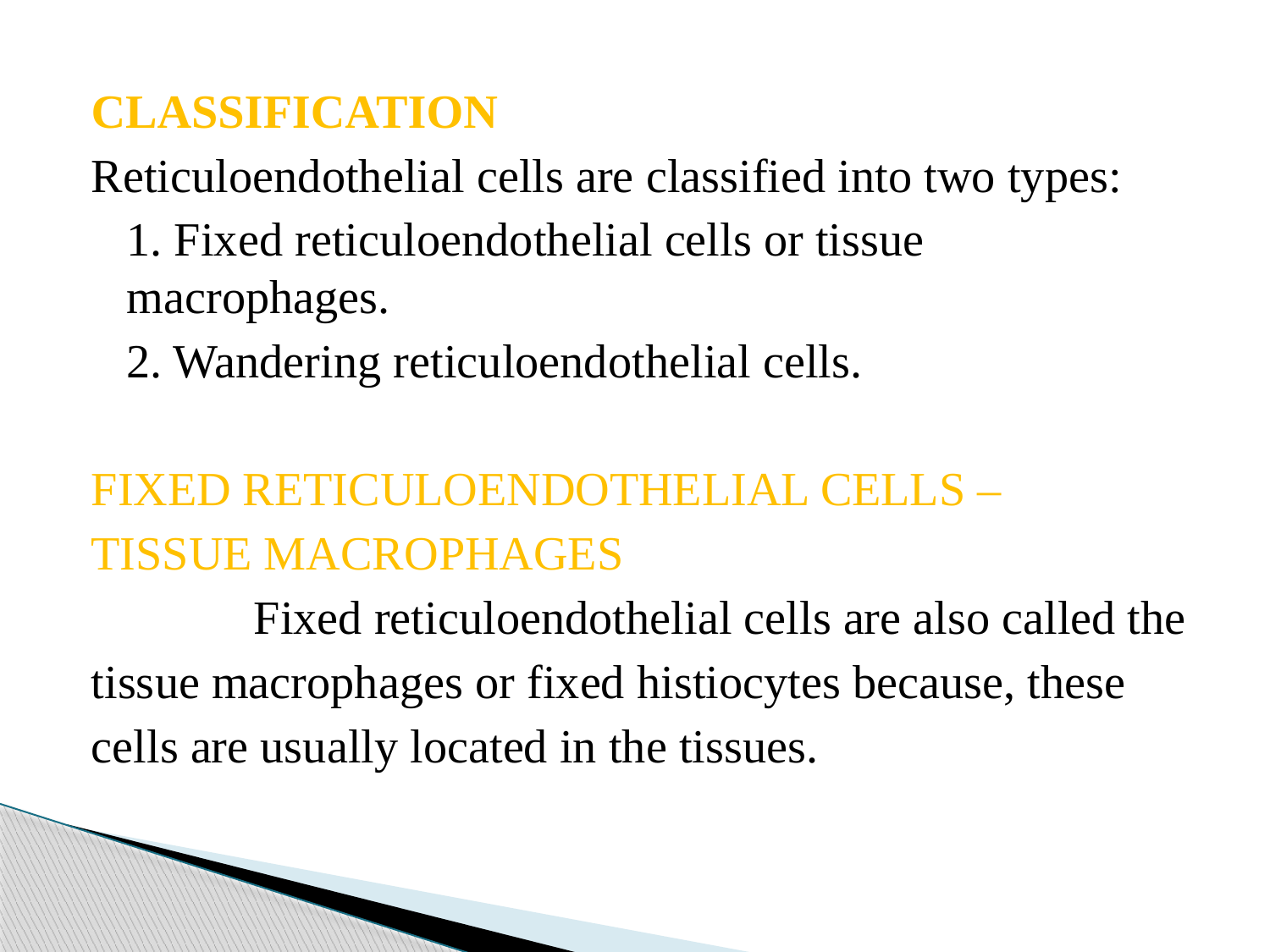

CLASSIFICATION
Reticuloendothelial cells are classified into two types:
	1. Fixed reticuloendothelial cells or tissue macrophages.
	2. Wandering reticuloendothelial cells.

FIXED RETICULOENDOTHELIAL CELLS –
TISSUE MACROPHAGES
		Fixed reticuloendothelial cells are also called the
tissue macrophages or fixed histiocytes because, these
cells are usually located in the tissues.